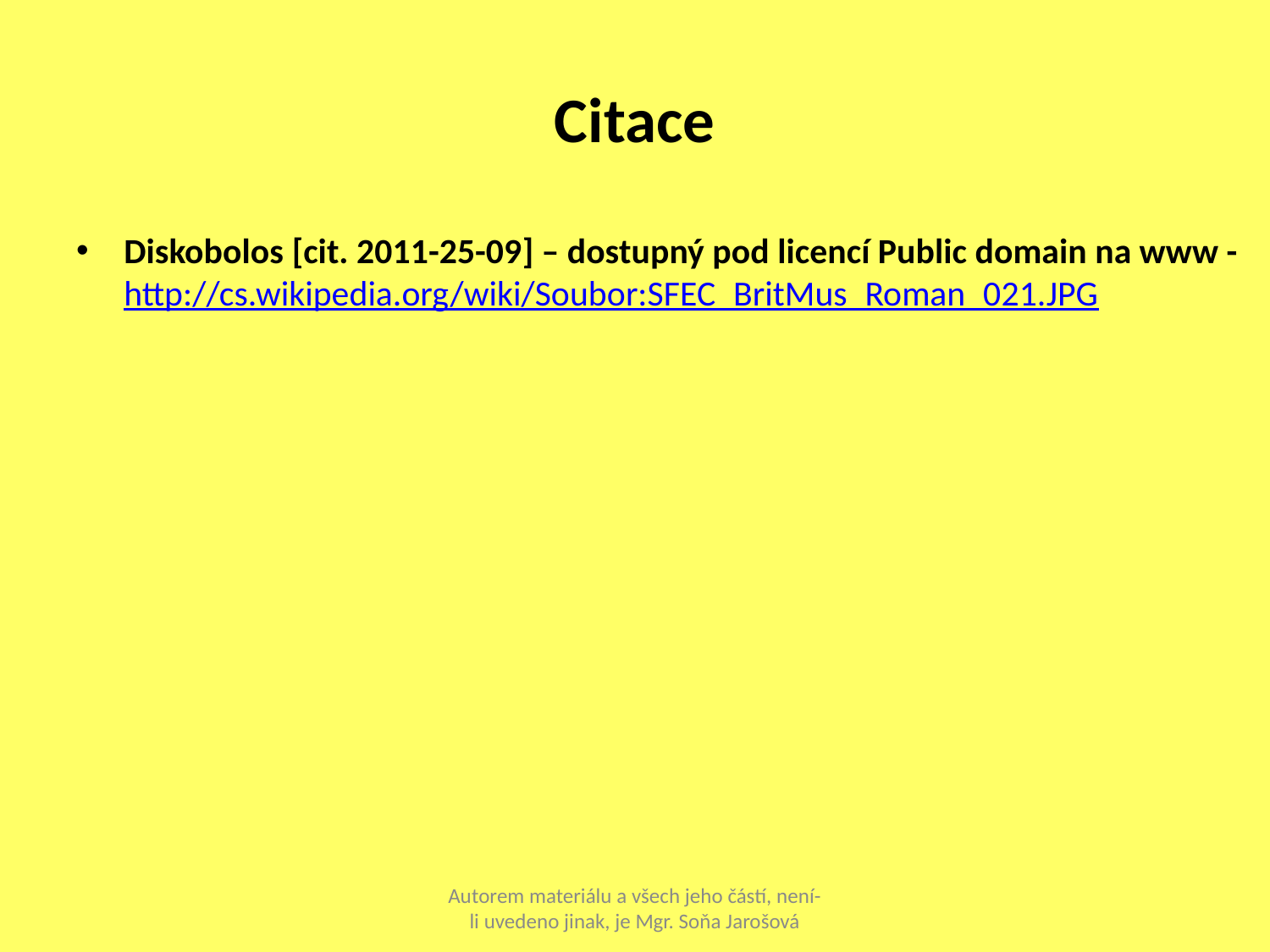

# Citace
Diskobolos [cit. 2011-25-09] – dostupný pod licencí Public domain na www -http://cs.wikipedia.org/wiki/Soubor:SFEC_BritMus_Roman_021.JPG

Autorem materiálu a všech jeho částí, není-li uvedeno jinak, je Mgr. Soňa Jarošová